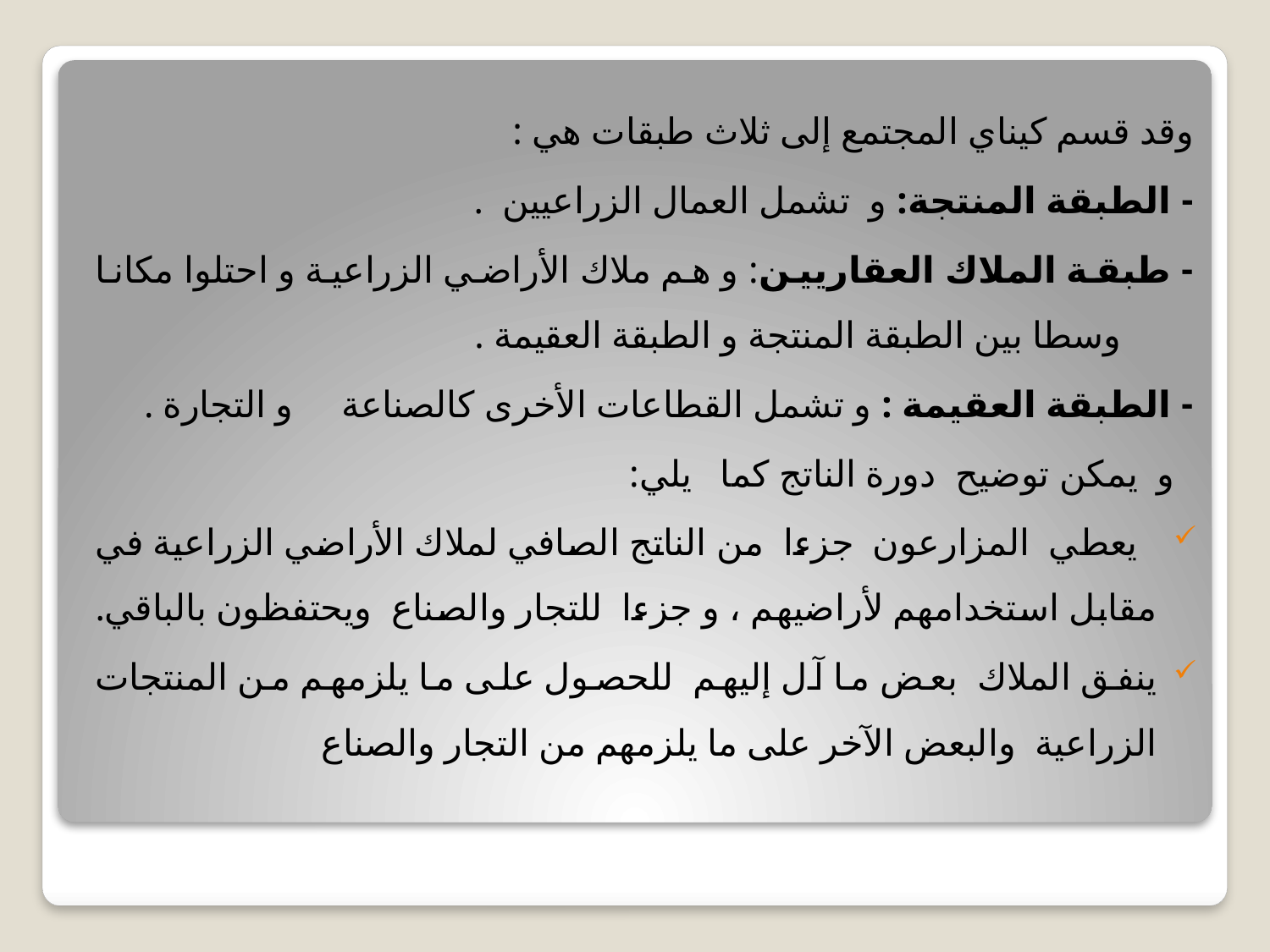

وقد قسم كيناي المجتمع إلى ثلاث طبقات هي :
- الطبقة المنتجة: و  تشمل العمال الزراعيين  .
- طبقة الملاك العقاريين: و هم ملاك الأراضي الزراعية و احتلوا مكانا وسطا بين الطبقة المنتجة و الطبقة العقيمة .
- الطبقة العقيمة : و تشمل القطاعات الأخرى كالصناعة     و التجارة .
  و  يمكن توضيح  دورة الناتج كما   يلي:
  يعطي  المزارعون  جزءا  من الناتج الصافي لملاك الأراضي الزراعية في مقابل استخدامهم لأراضيهم ، و جزءا  للتجار والصناع  ويحتفظون بالباقي.
ينفق الملاك  بعض ما آل إليهم  للحصول على ما يلزمهم من المنتجات الزراعية  والبعض الآخر على ما يلزمهم من التجار والصناع